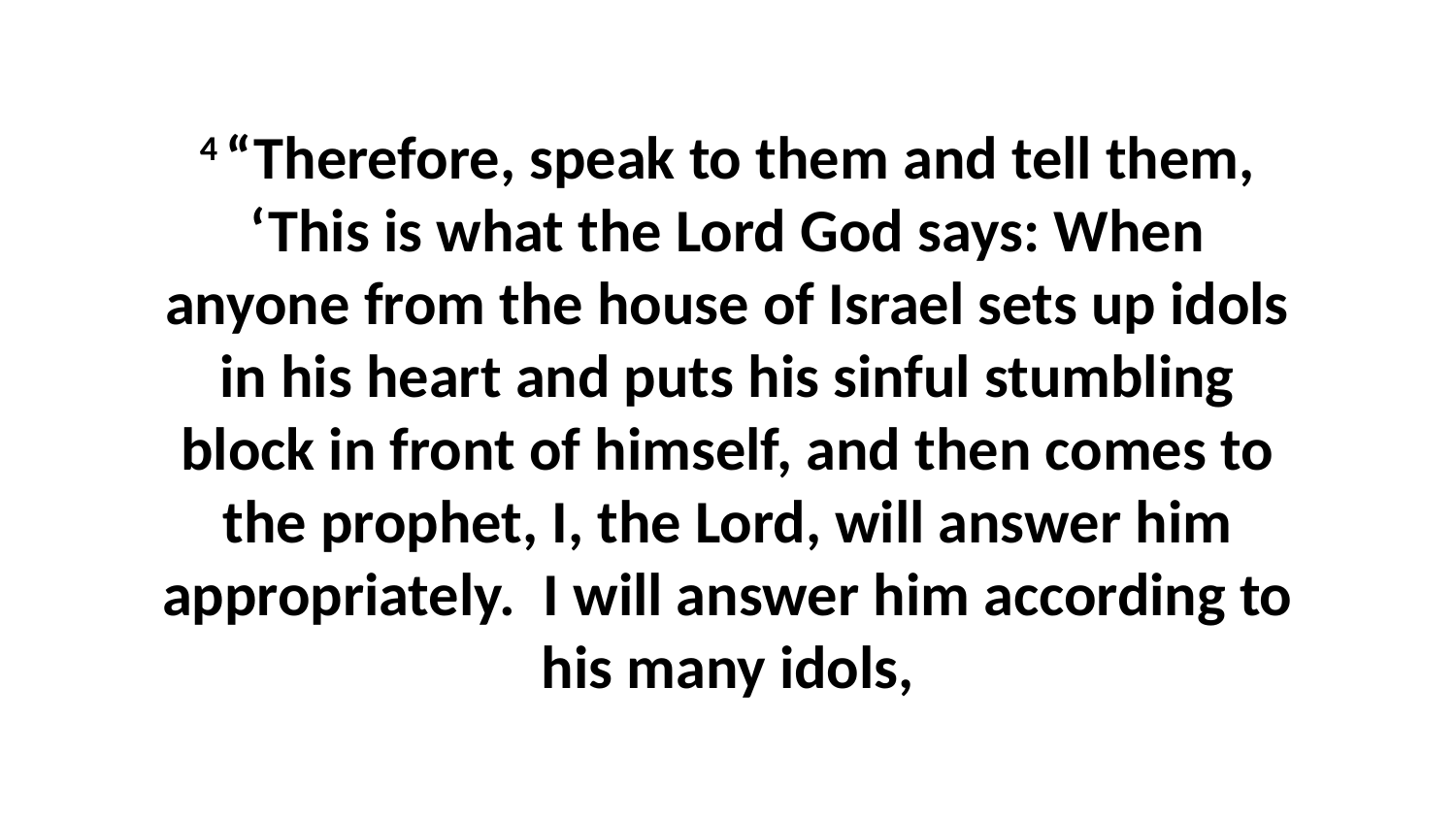

4 “Therefore, speak to them and tell them, ‘This is what the Lord God says: When anyone from the house of Israel sets up idols in his heart and puts his sinful stumbling block in front of himself, and then comes to the prophet, I, the Lord, will answer him appropriately.  I will answer him according to his many idols,